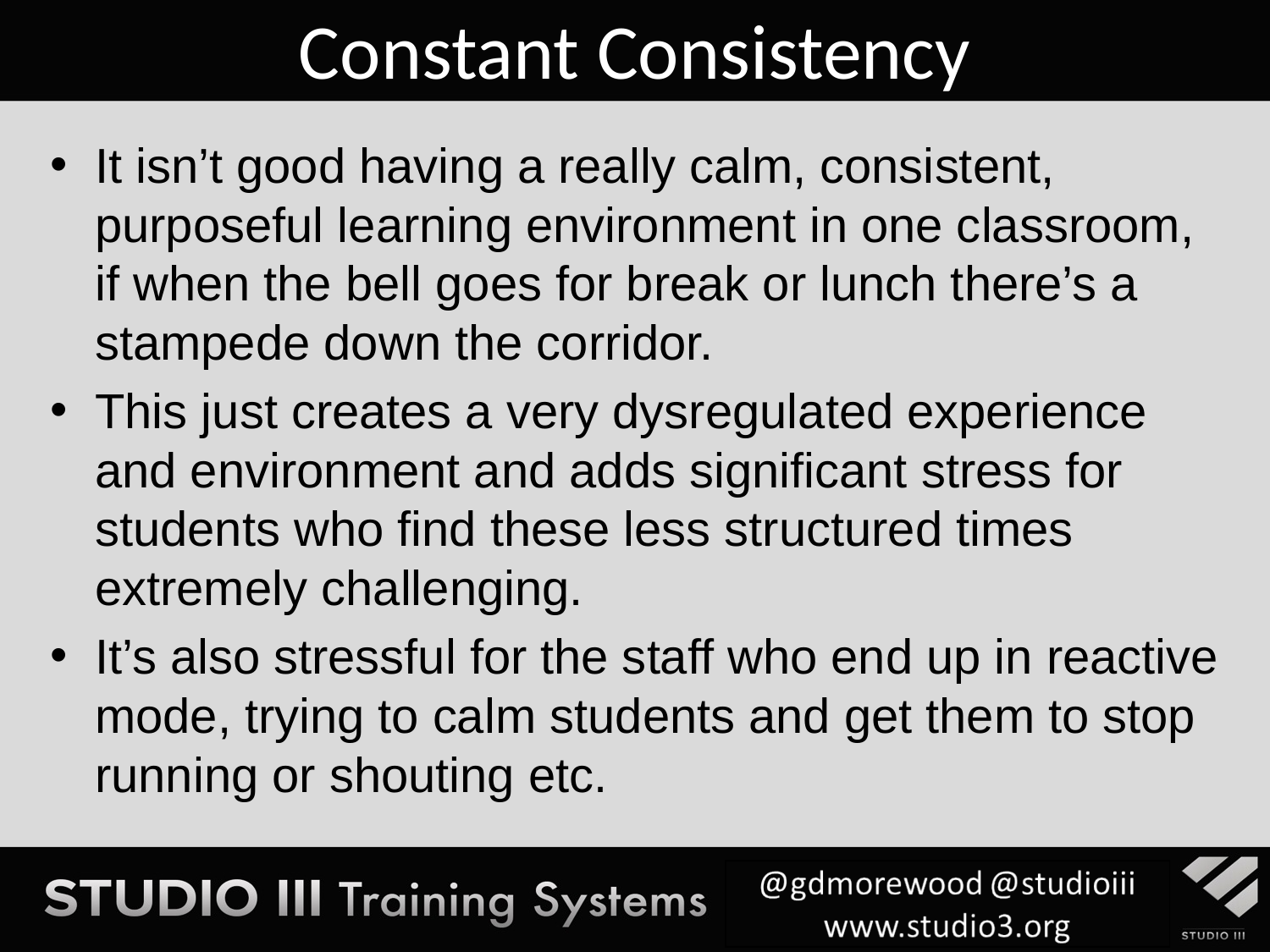

# Constant Consistency
It isn’t good having a really calm, consistent, purposeful learning environment in one classroom, if when the bell goes for break or lunch there’s a stampede down the corridor.
This just creates a very dysregulated experience and environment and adds significant stress for students who find these less structured times extremely challenging.
It’s also stressful for the staff who end up in reactive mode, trying to calm students and get them to stop running or shouting etc.